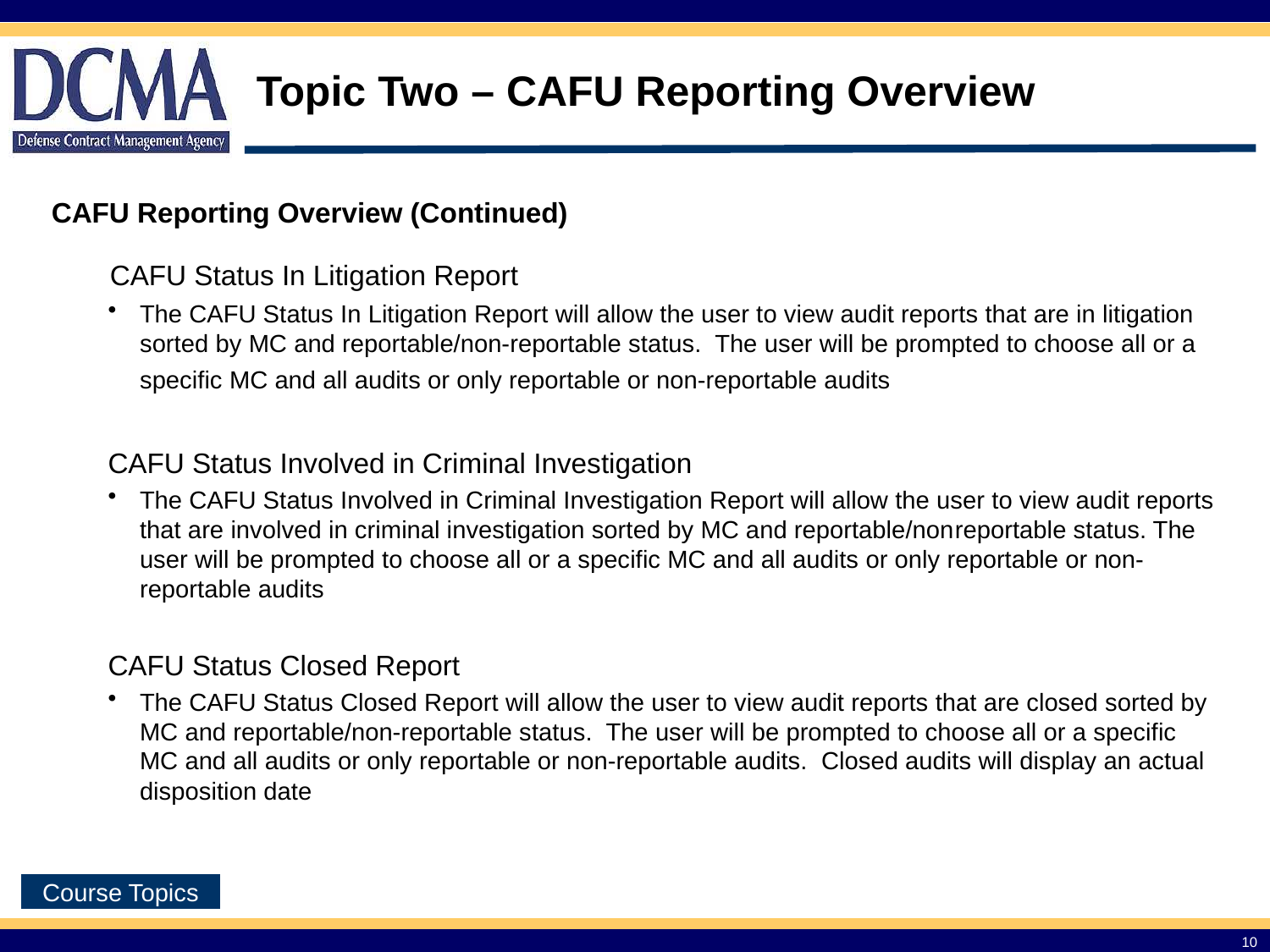

Topic Two – CAFU Reporting Overview
CAFU Reporting Overview (Continued)
	   CAFU Status In Litigation Report
The CAFU Status In Litigation Report will allow the user to view audit reports that are in litigation sorted by MC and reportable/non-reportable status.  The user will be prompted to choose all or a specific MC and all audits or only reportable or non-reportable audits

CAFU Status Involved in Criminal Investigation
The CAFU Status Involved in Criminal Investigation Report will allow the user to view audit reports that are involved in criminal investigation sorted by MC and reportable/non­reportable status. The user will be prompted to choose all or a specific MC and all audits or only reportable or non-reportable audits

CAFU Status Closed Report
The CAFU Status Closed Report will allow the user to view audit reports that are closed sorted by MC and reportable/non-reportable status.  The user will be prompted to choose all or a specific MC and all audits or only reportable or non-reportable audits.  Closed audits will display an actual disposition date
10